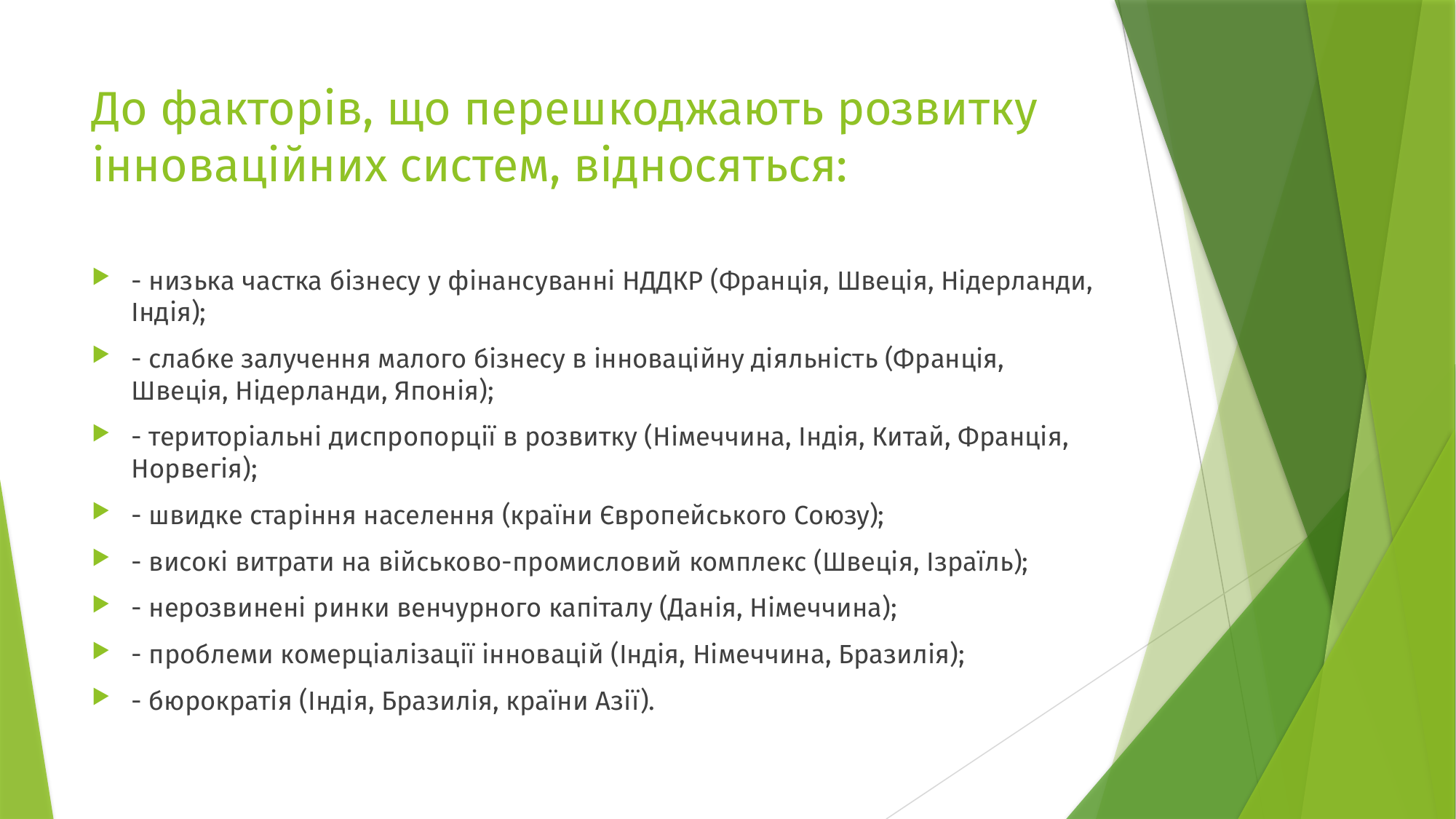

# До факторів, що перешкоджають розвитку інноваційних систем, відносяться:
- низька частка бізнесу у фінансуванні НДДКР (Франція, Швеція, Нідерланди, Індія);
- слабке залучення малого бізнесу в інноваційну діяльність (Франція, Швеція, Нідерланди, Японія);
- територіальні диспропорції в розвитку (Німеччина, Індія, Китай, Франція, Норвегія);
- швидке старіння населення (країни Європейського Союзу);
- високі витрати на військово-промисловий комплекс (Швеція, Ізраїль);
- нерозвинені ринки венчурного капіталу (Данія, Німеччина);
- проблеми комерціалізації інновацій (Індія, Німеччина, Бразилія);
- бюрократія (Індія, Бразилія, країни Азії).